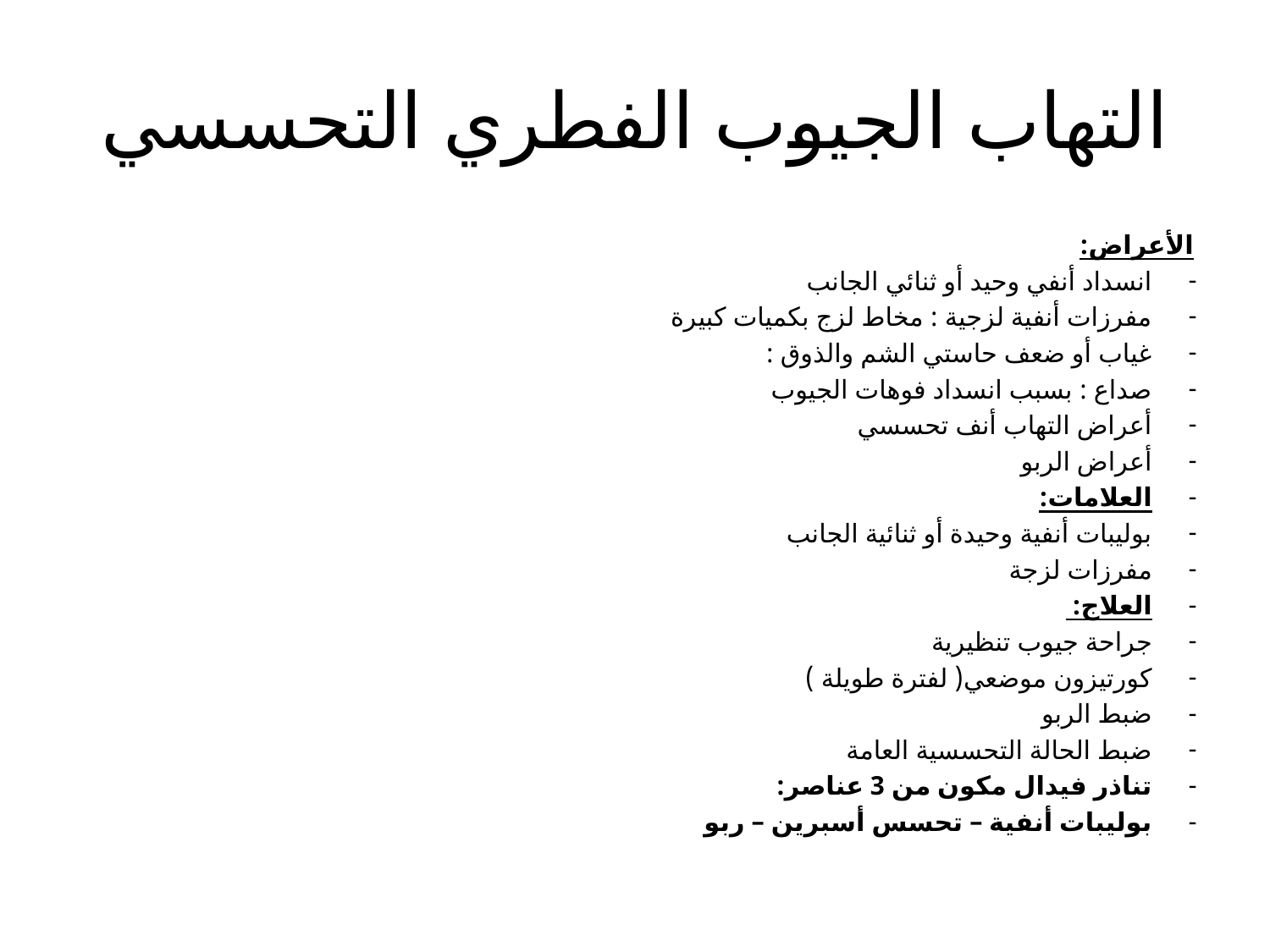

# التهاب الجيوب الفطري التحسسي
الأعراض:
انسداد أنفي وحيد أو ثنائي الجانب
مفرزات أنفية لزجية : مخاط لزج بكميات كبيرة
غياب أو ضعف حاستي الشم والذوق :
صداع : بسبب انسداد فوهات الجيوب
أعراض التهاب أنف تحسسي
أعراض الربو
العلامات:
بوليبات أنفية وحيدة أو ثنائية الجانب
مفرزات لزجة
العلاج:
جراحة جيوب تنظيرية
كورتيزون موضعي( لفترة طويلة )
ضبط الربو
ضبط الحالة التحسسية العامة
تناذر فيدال مكون من 3 عناصر:
بوليبات أنفية – تحسس أسبرين – ربو